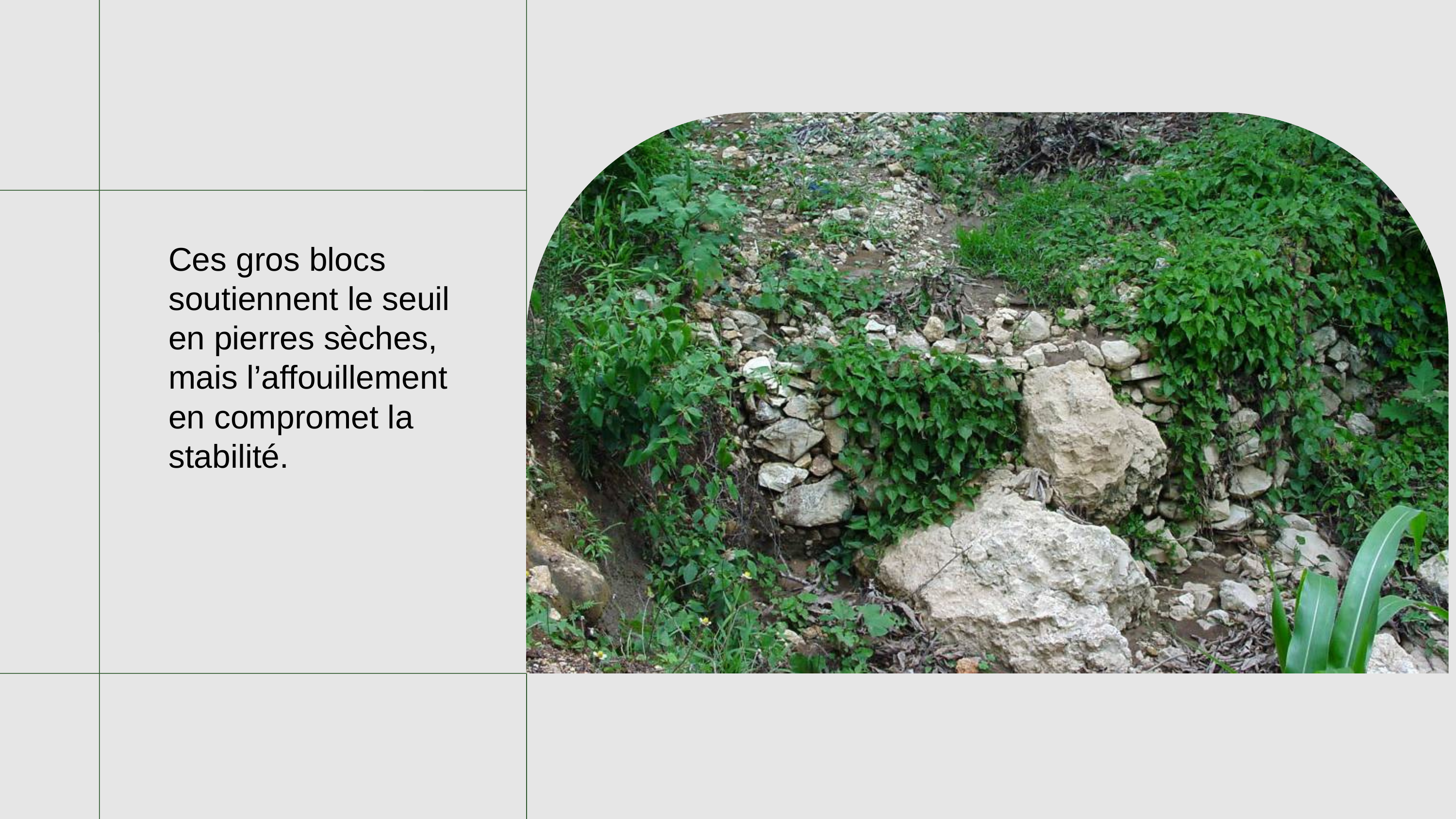

Ces gros blocs soutiennent le seuil en pierres sèches, mais l’affouillement en compromet la stabilité.